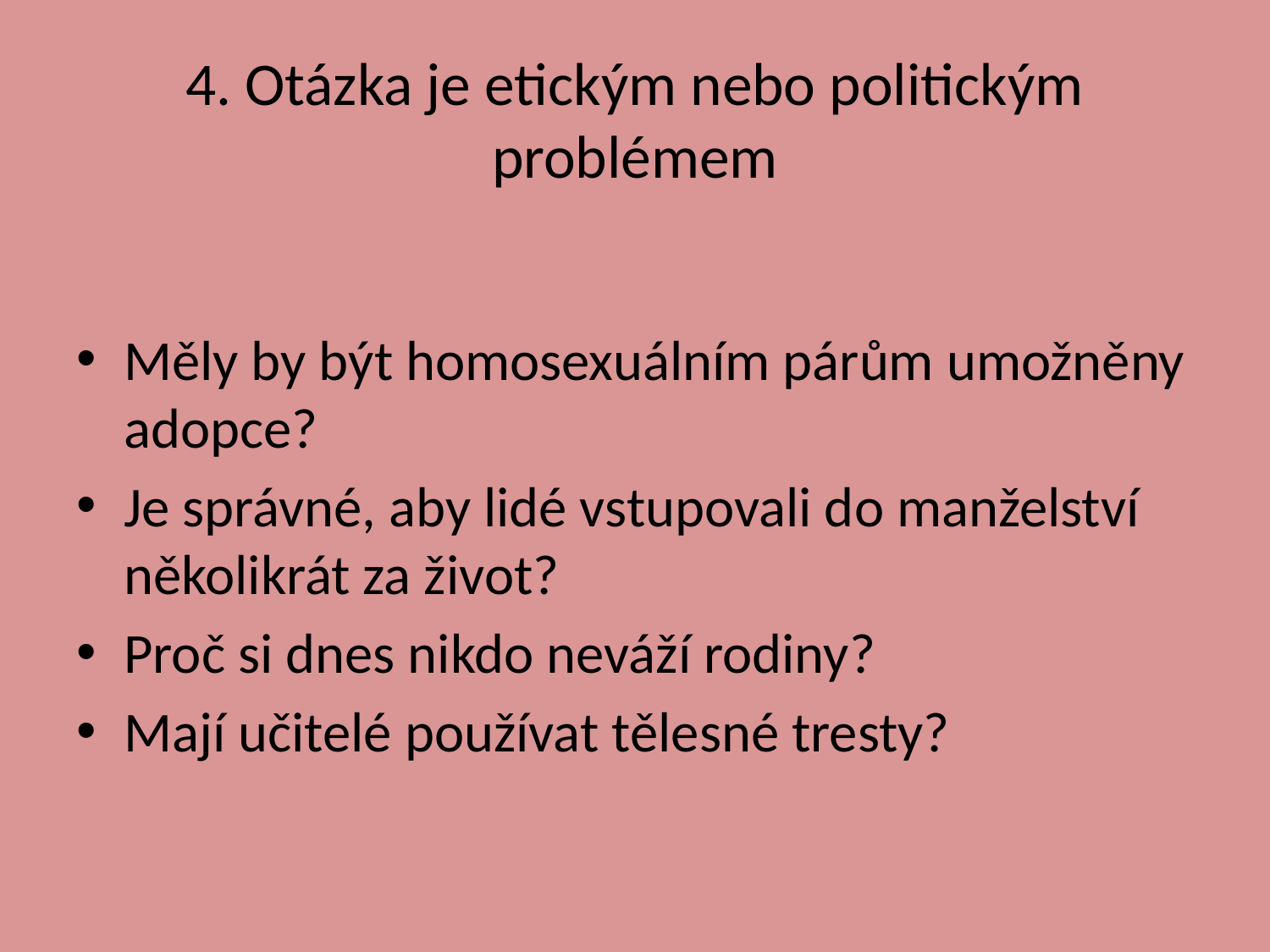

# 4. Otázka je etickým nebo politickým problémem
Měly by být homosexuálním párům umožněny adopce?
Je správné, aby lidé vstupovali do manželství několikrát za život?
Proč si dnes nikdo neváží rodiny?
Mají učitelé používat tělesné tresty?